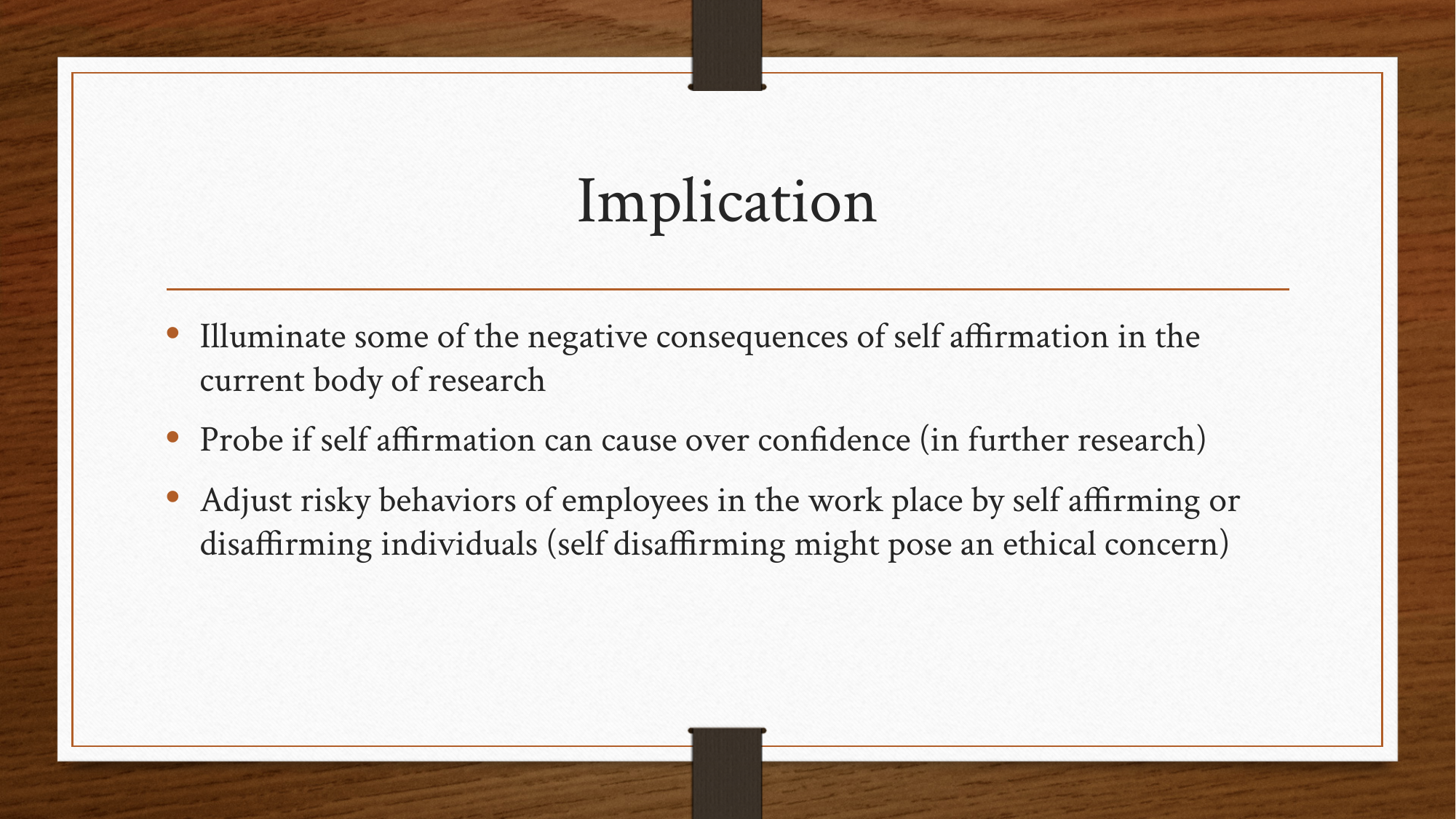

# Implication
Illuminate some of the negative consequences of self affirmation in the current body of research
Probe if self affirmation can cause over confidence (in further research)
Adjust risky behaviors of employees in the work place by self affirming or disaffirming individuals (self disaffirming might pose an ethical concern)